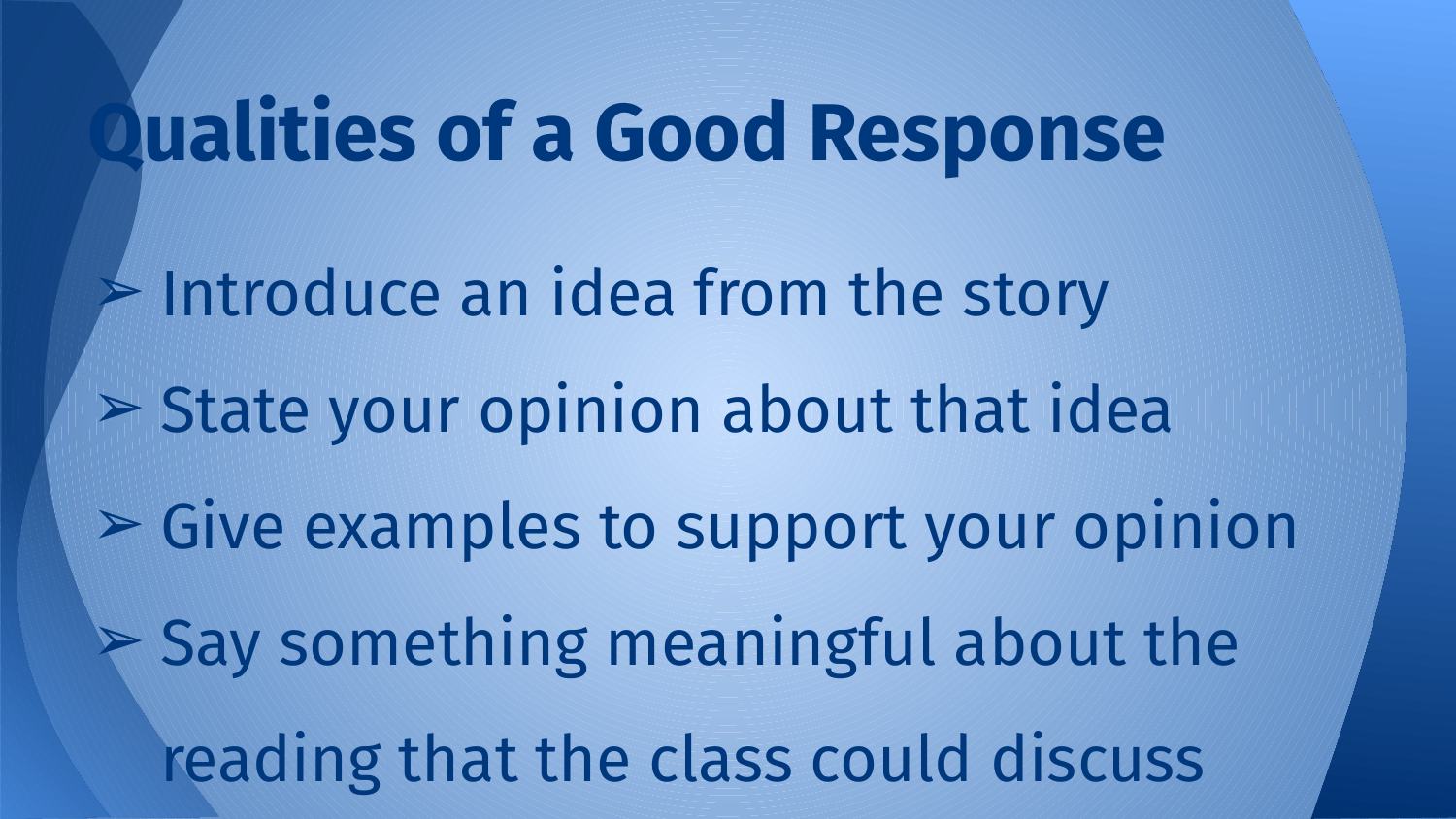

# Qualities of a Good Response
Introduce an idea from the story
State your opinion about that idea
Give examples to support your opinion
Say something meaningful about the reading that the class could discuss